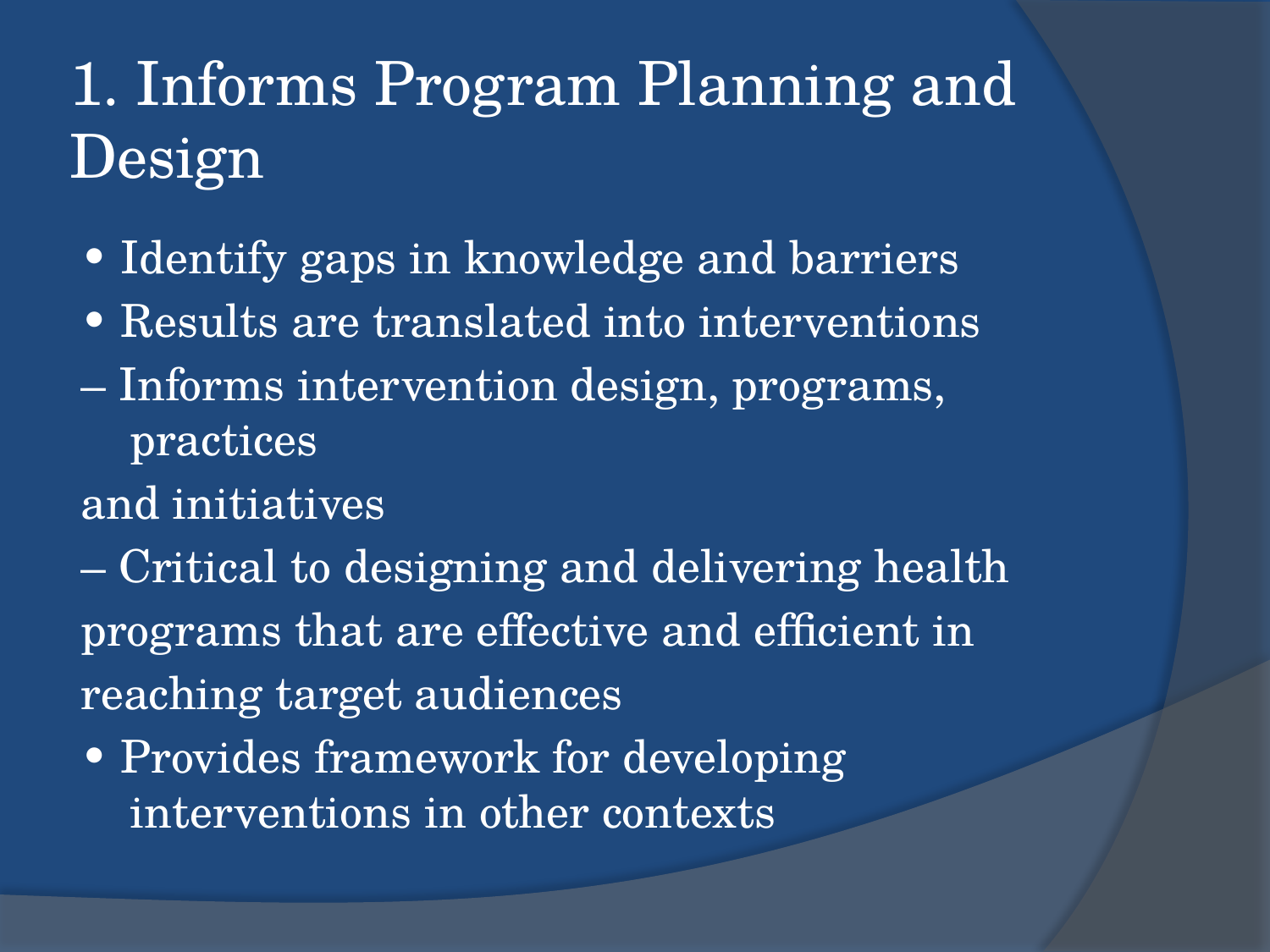

# 1. Informs Program Planning and Design
• Identify gaps in knowledge and barriers
• Results are translated into interventions
– Informs intervention design, programs, practices
and initiatives
– Critical to designing and delivering health
programs that are effective and efficient in
reaching target audiences
• Provides framework for developing interventions in other contexts